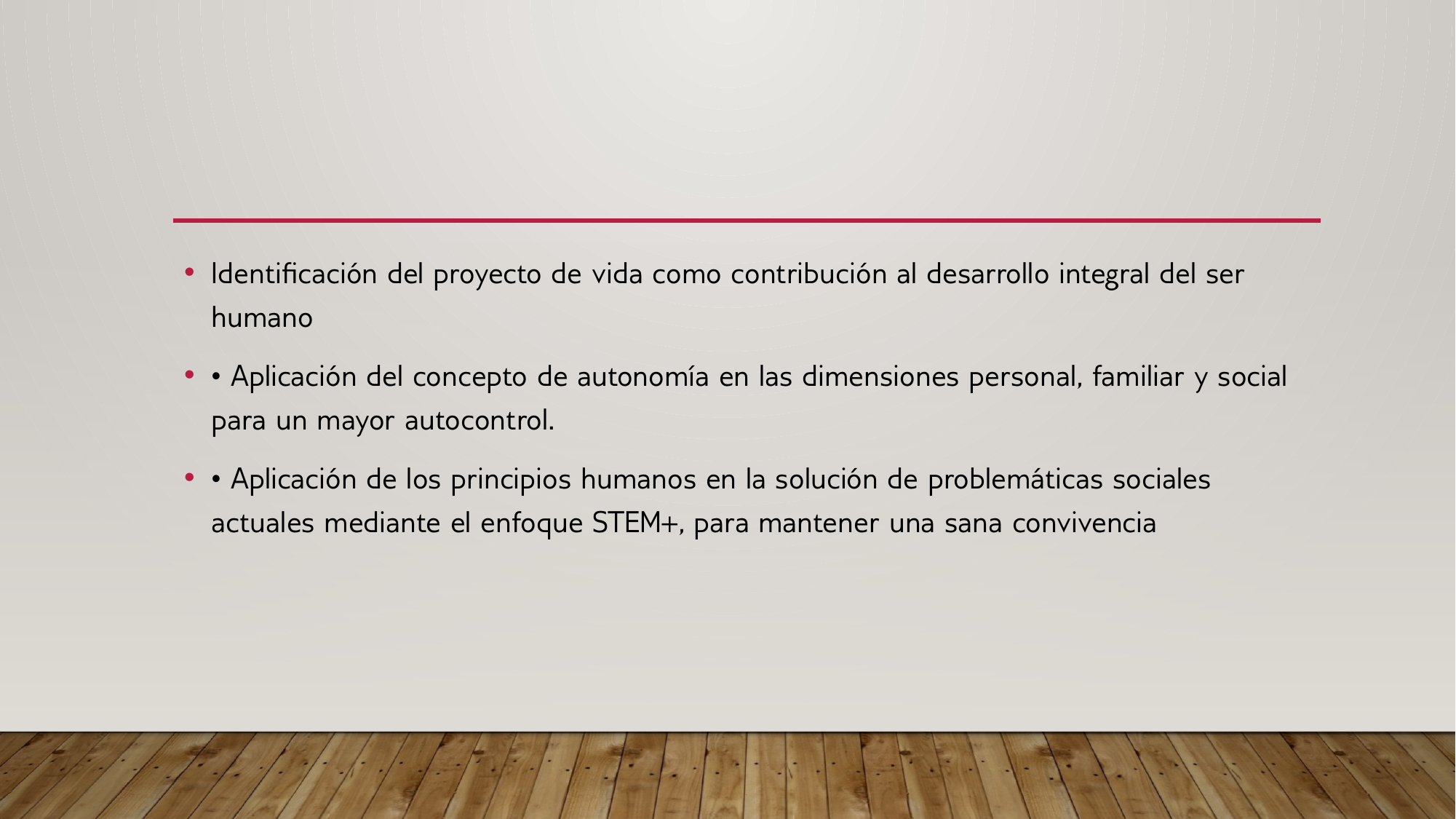

#
Identificación del proyecto de vida como contribución al desarrollo integral del ser humano
• Aplicación del concepto de autonomía en las dimensiones personal, familiar y social para un mayor autocontrol.
• Aplicación de los principios humanos en la solución de problemáticas sociales actuales mediante el enfoque STEM+, para mantener una sana convivencia